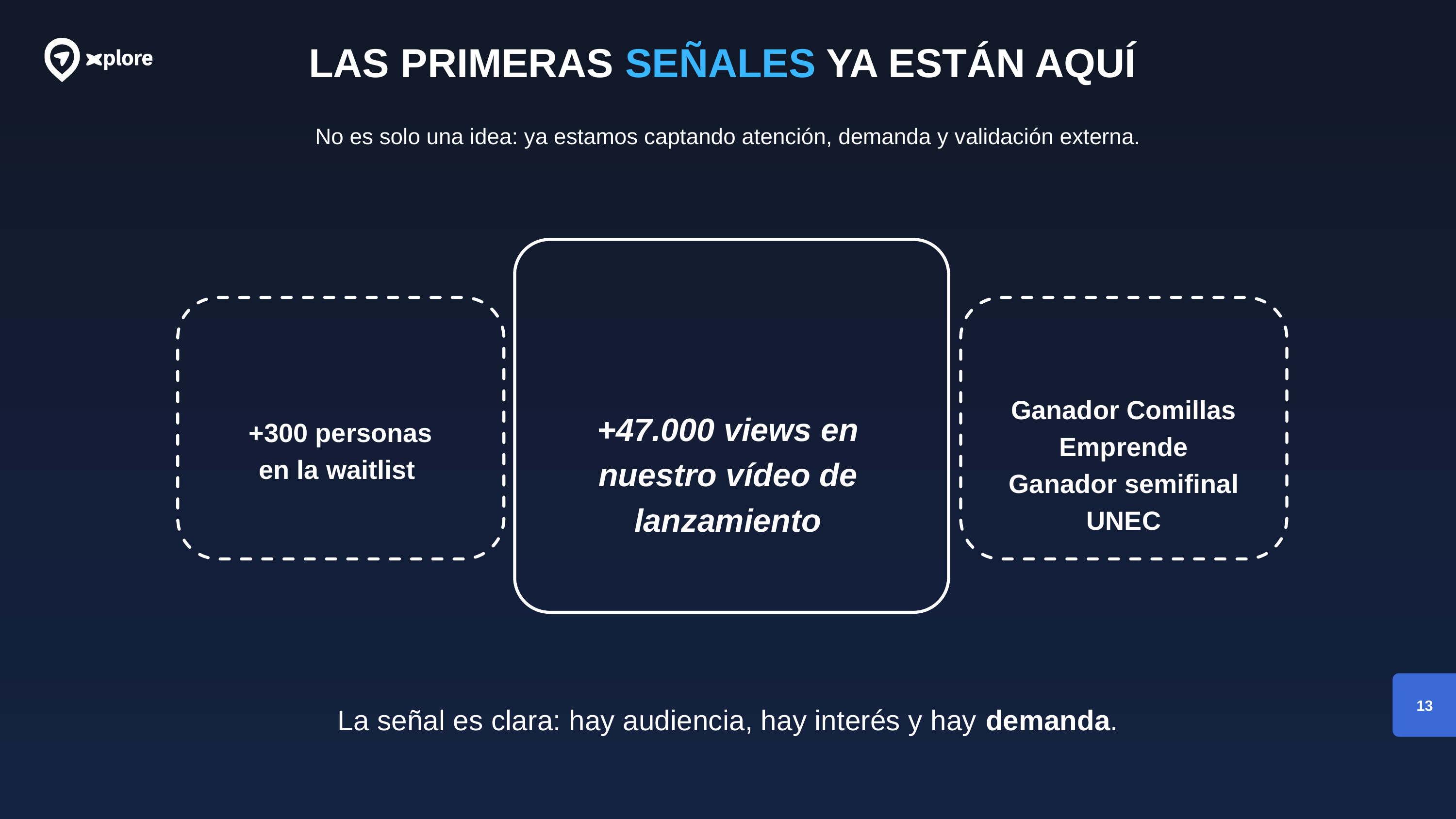

LAS PRIMERAS SEÑALES YA ESTÁN AQUÍ

No es solo una idea: ya estamos captando atención, demanda y validación externa.

Ganador Comillas Emprende
Ganador semifinal UNEC
+47.000 views en nuestro vídeo de lanzamiento

+300 personas en la waitlist

13
La señal es clara: hay audiencia, hay interés y hay demanda.